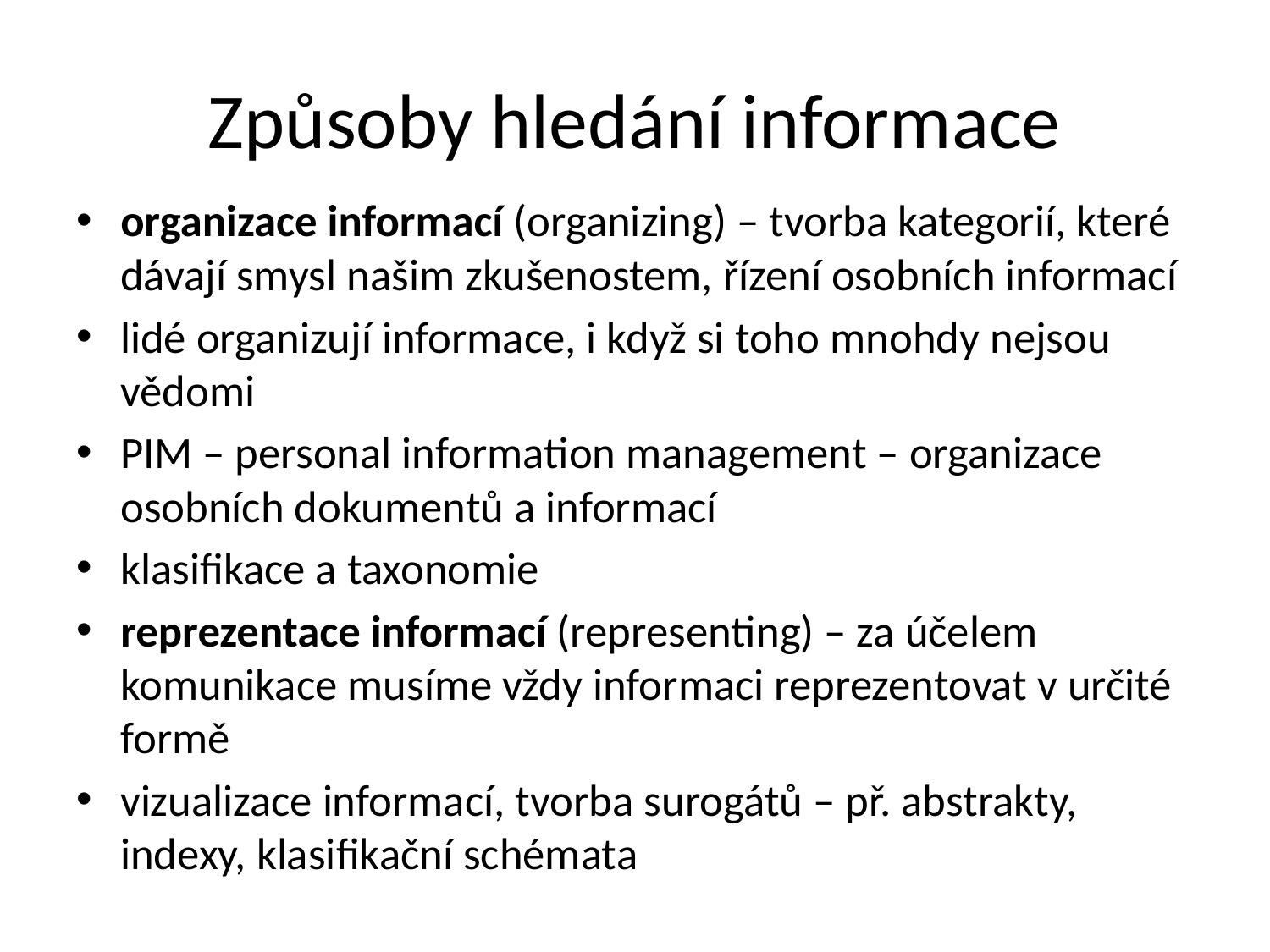

# Způsoby hledání informace
organizace informací (organizing) – tvorba kategorií, které dávají smysl našim zkušenostem, řízení osobních informací
lidé organizují informace, i když si toho mnohdy nejsou vědomi
PIM – personal information management – organizace osobních dokumentů a informací
klasifikace a taxonomie
reprezentace informací (representing) – za účelem komunikace musíme vždy informaci reprezentovat v určité formě
vizualizace informací, tvorba surogátů – př. abstrakty, indexy, klasifikační schémata